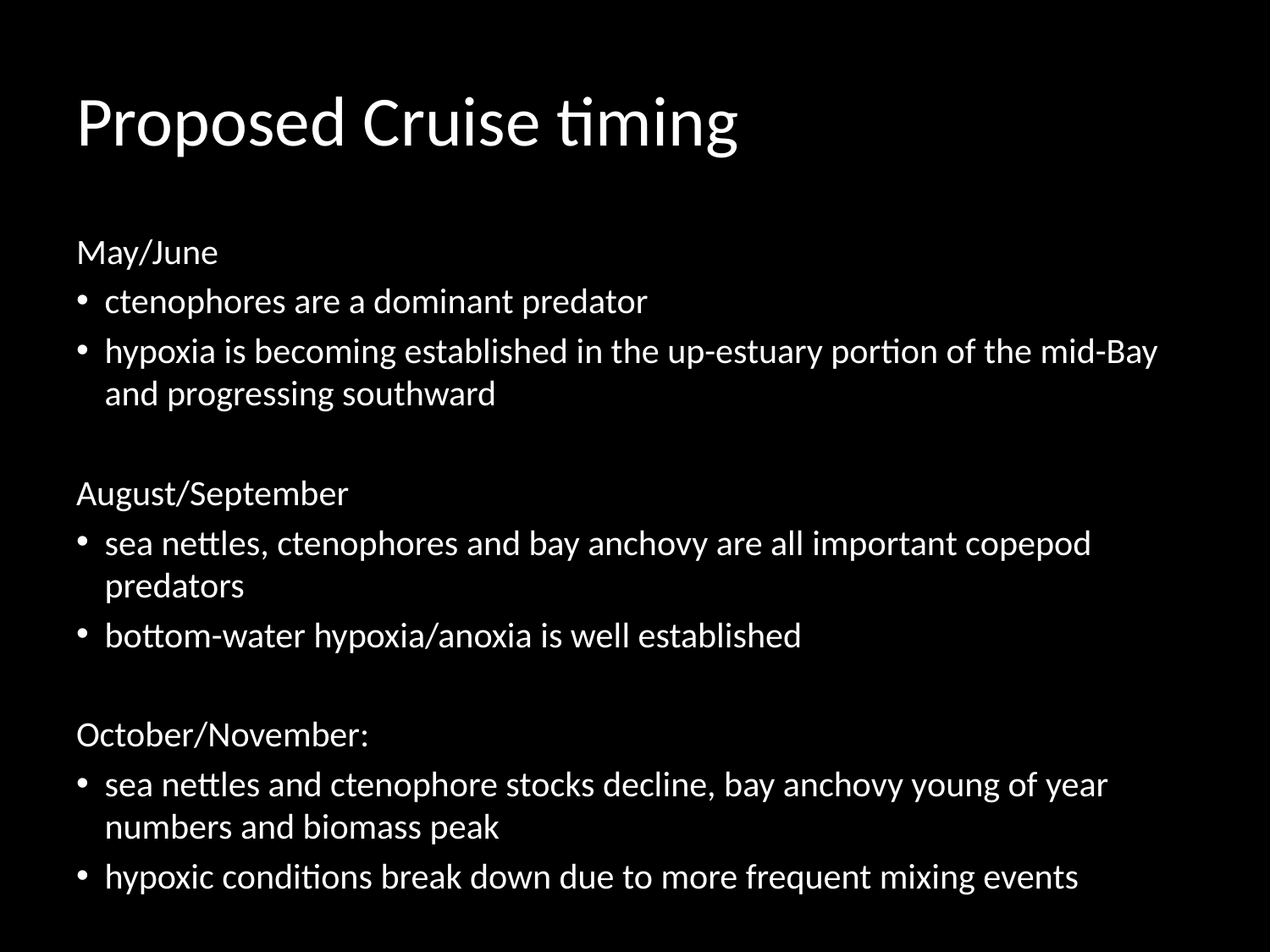

# Proposed Cruise timing
May/June
ctenophores are a dominant predator
hypoxia is becoming established in the up-estuary portion of the mid-Bay and progressing southward

August/September
sea nettles, ctenophores and bay anchovy are all important copepod predators
bottom-water hypoxia/anoxia is well established

October/November:
sea nettles and ctenophore stocks decline, bay anchovy young of year numbers and biomass peak
hypoxic conditions break down due to more frequent mixing events